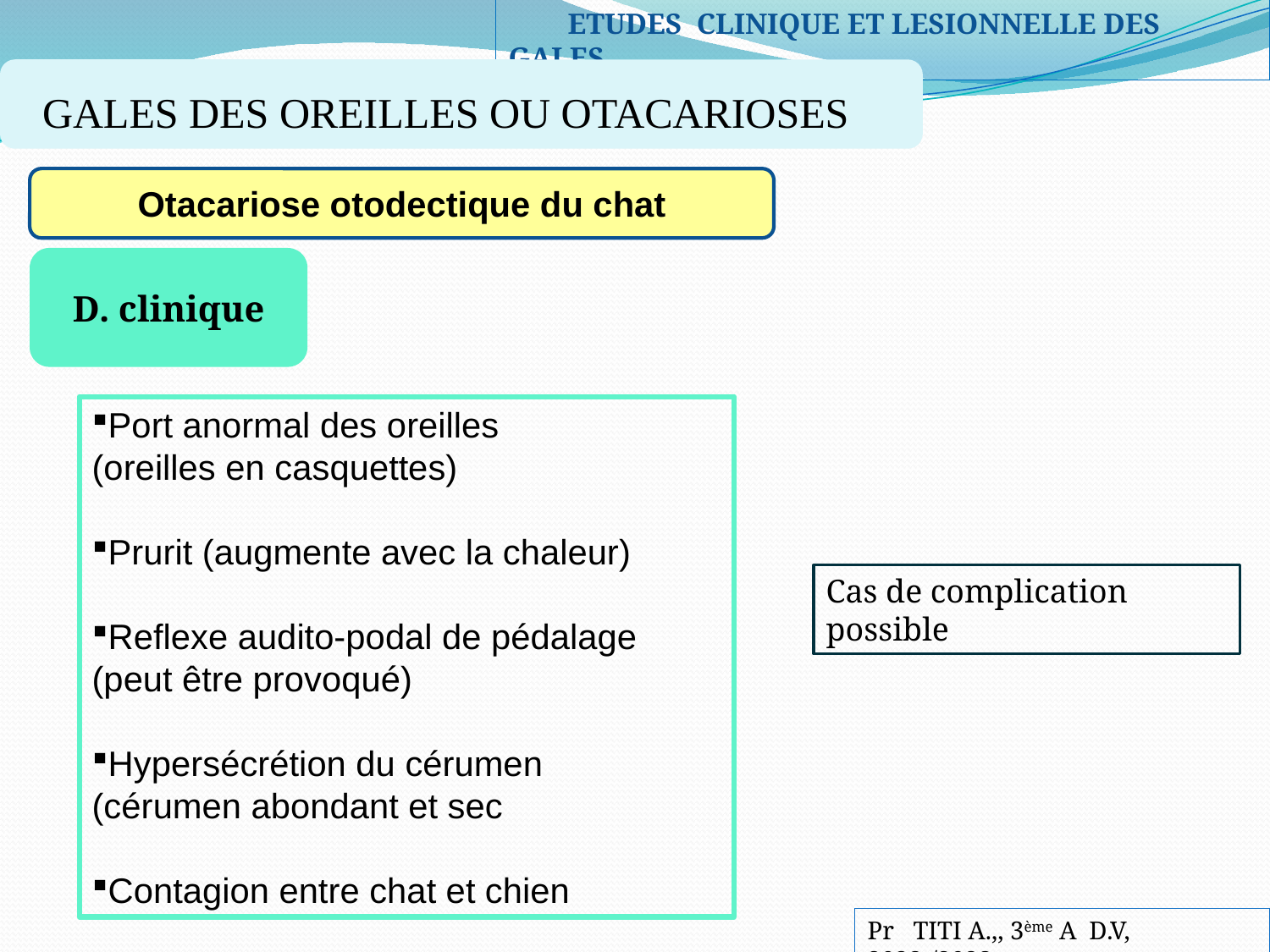

ETUDES  CLINIQUE ET LESIONNELLE DES GALES

GALES DES OREILLES OU OTACARIOSES
Otacariose otodectique du chat
D. clinique
Port anormal des oreilles
(oreilles en casquettes)

Prurit (augmente avec la chaleur)

Reflexe audito-podal de pédalage
(peut être provoqué)

Hypersécrétion du cérumen
(cérumen abondant et sec

Contagion entre chat et chien
Cas de complication possible
Pr   TITI A.,, 3ème A  D.V, 2022-/2023